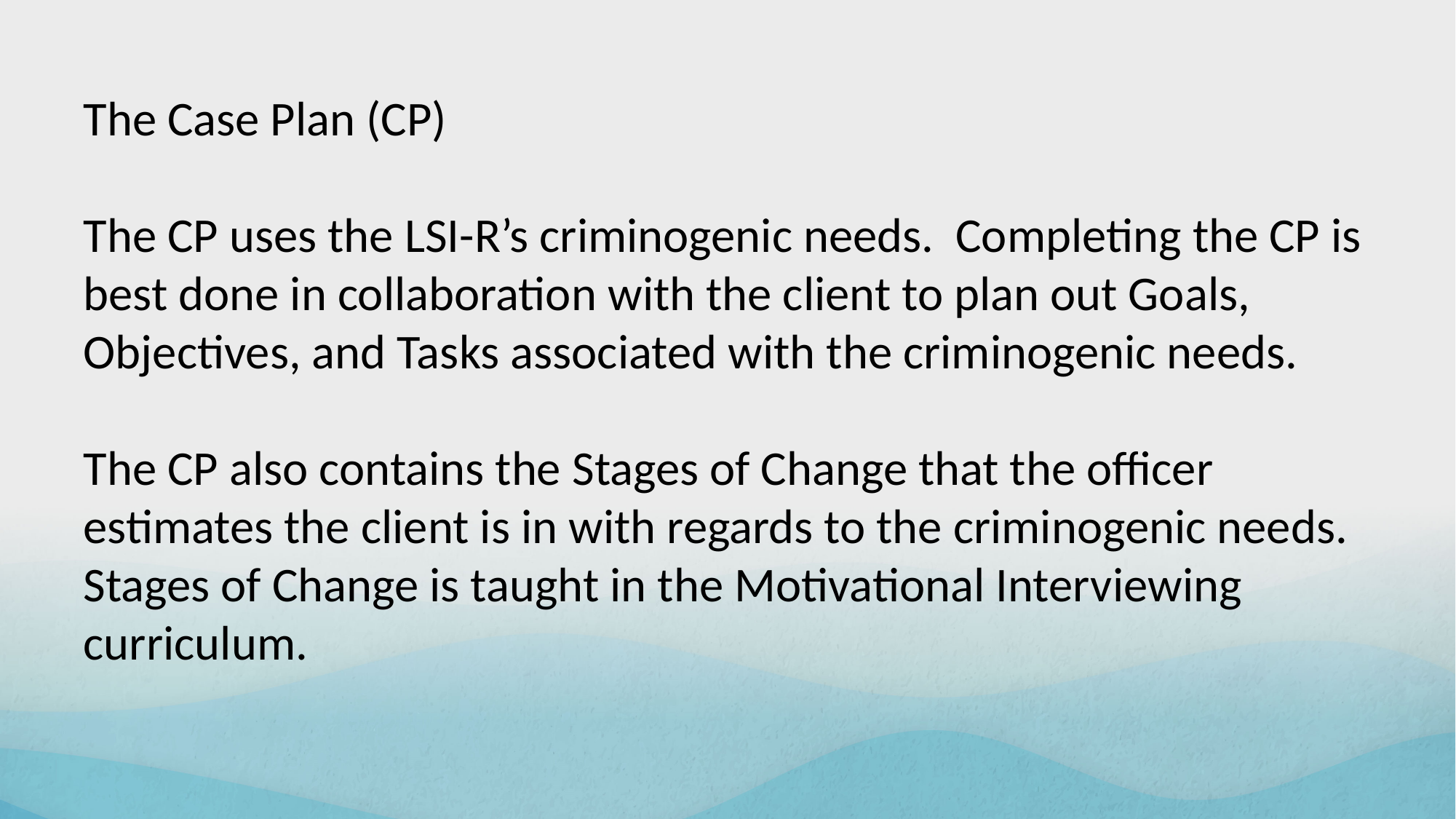

The Case Plan (CP)

The CP uses the LSI-R’s criminogenic needs.  Completing the CP is best done in collaboration with the client to plan out Goals, Objectives, and Tasks associated with the criminogenic needs.

The CP also contains the Stages of Change that the officer estimates the client is in with regards to the criminogenic needs.  Stages of Change is taught in the Motivational Interviewing curriculum.